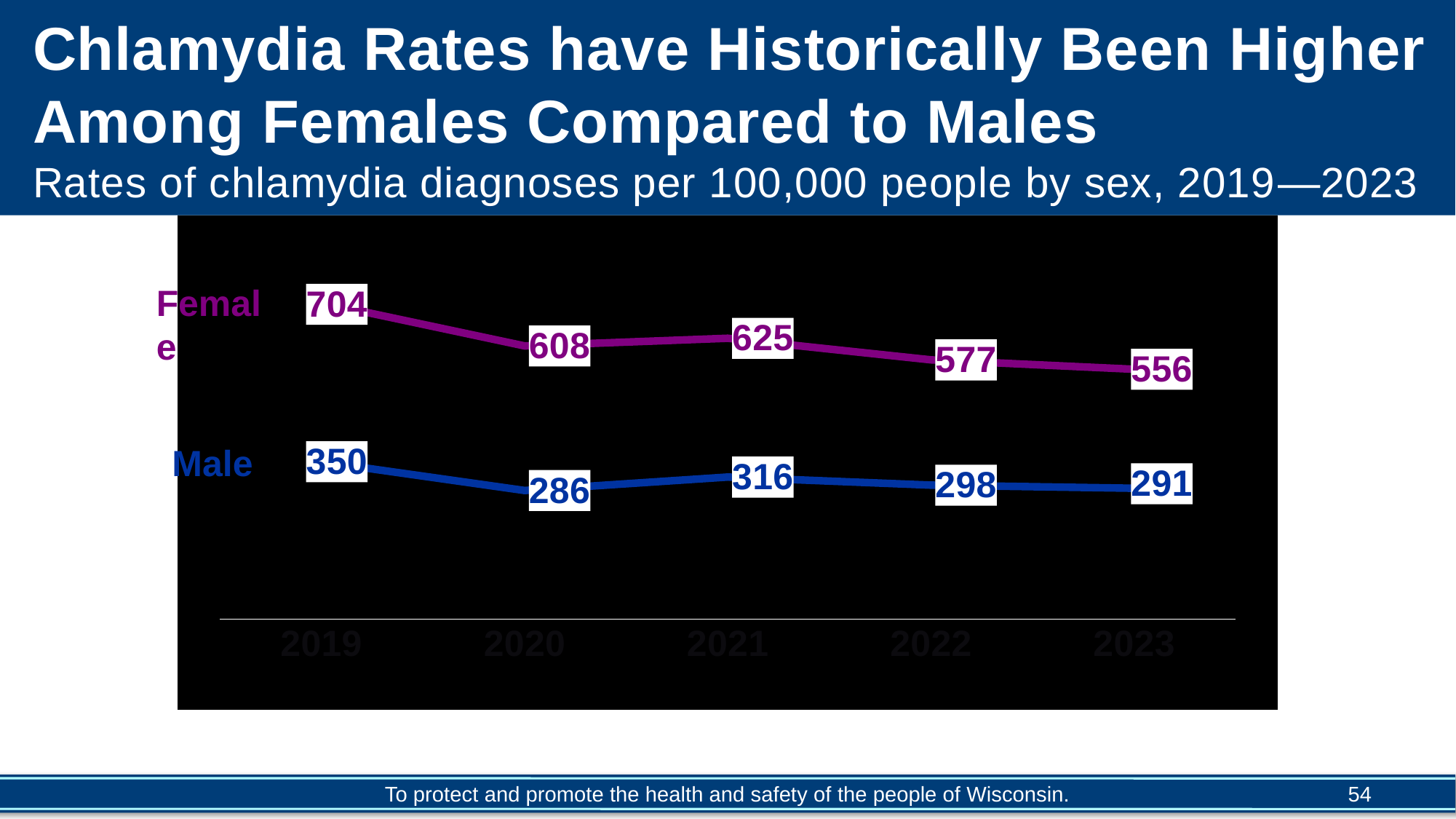

# Chlamydia Rates have Historically Been Higher Among Females Compared to Males Rates of chlamydia diagnoses per 100,000 people by sex, 2019—2023

### Chart

| Category | Male | Female |
|---|---|---|
| 2019 | 350.0 | 704.0 |
| 2020 | 286.0 | 608.0 |
| 2021 | 316.0 | 625.0 |
| 2022 | 298.0 | 577.0 |
| 2023 | 291.0 | 556.0 |
Female
Male
54